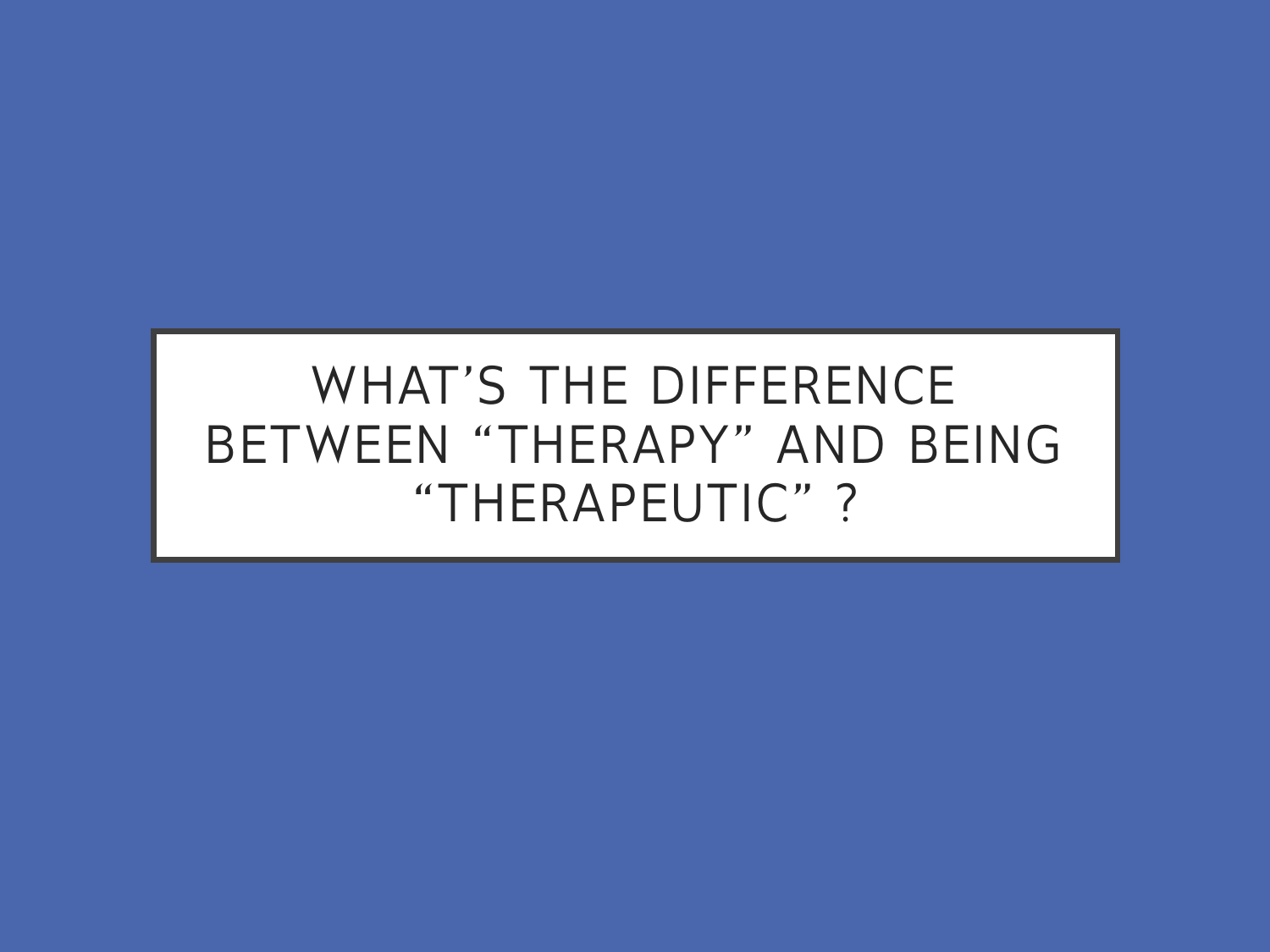

# What’s the difference between “therapy” and being “therapeutic” ?